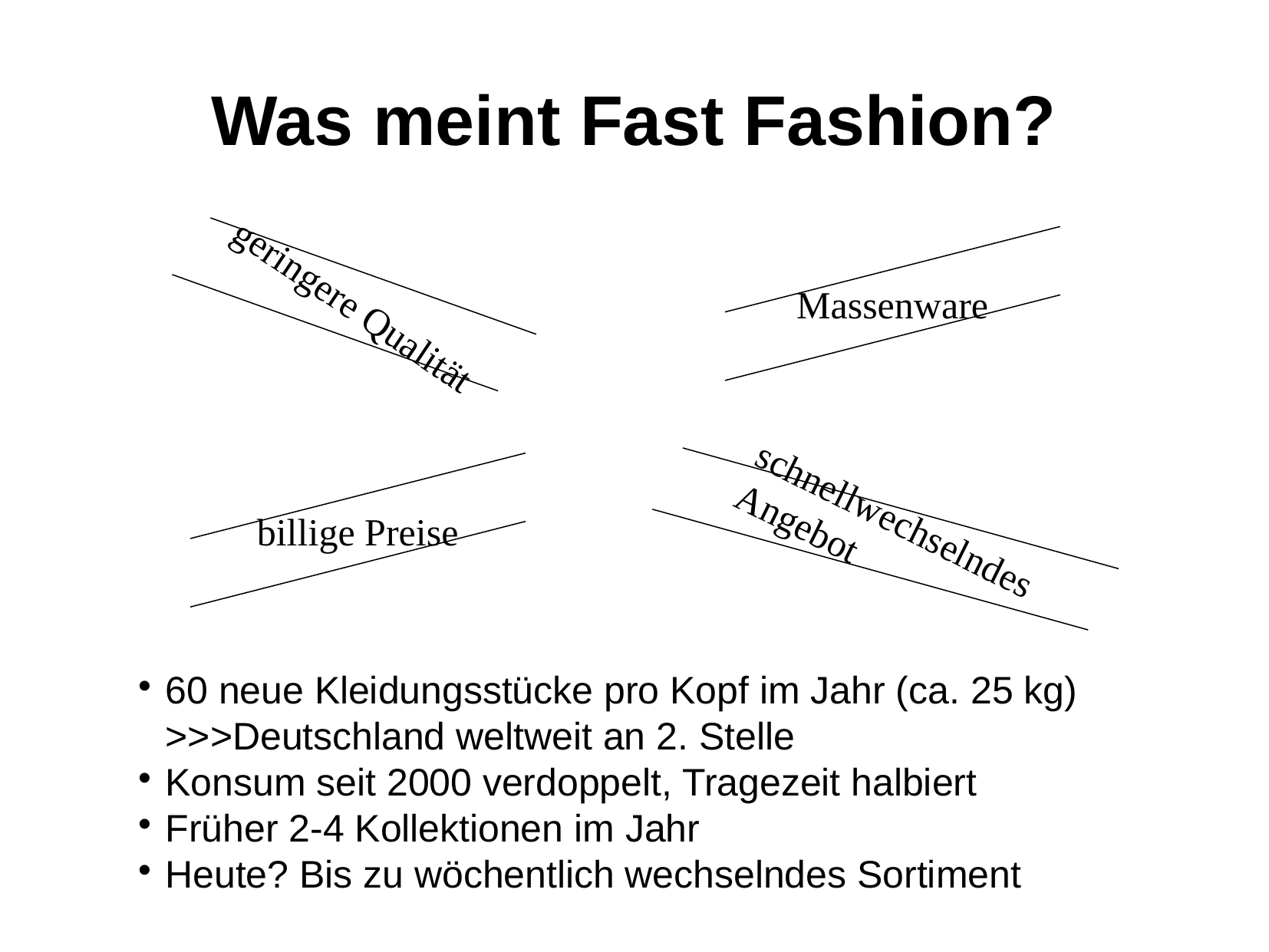

Was meint Fast Fashion?
Massenware
geringere Qualität
billige Preise
schnellwechselndes Angebot

60 neue Kleidungsstücke pro Kopf im Jahr (ca. 25 kg) >>>Deutschland weltweit an 2. Stelle
Konsum seit 2000 verdoppelt, Tragezeit halbiert
Früher 2-4 Kollektionen im Jahr
Heute? Bis zu wöchentlich wechselndes Sortiment